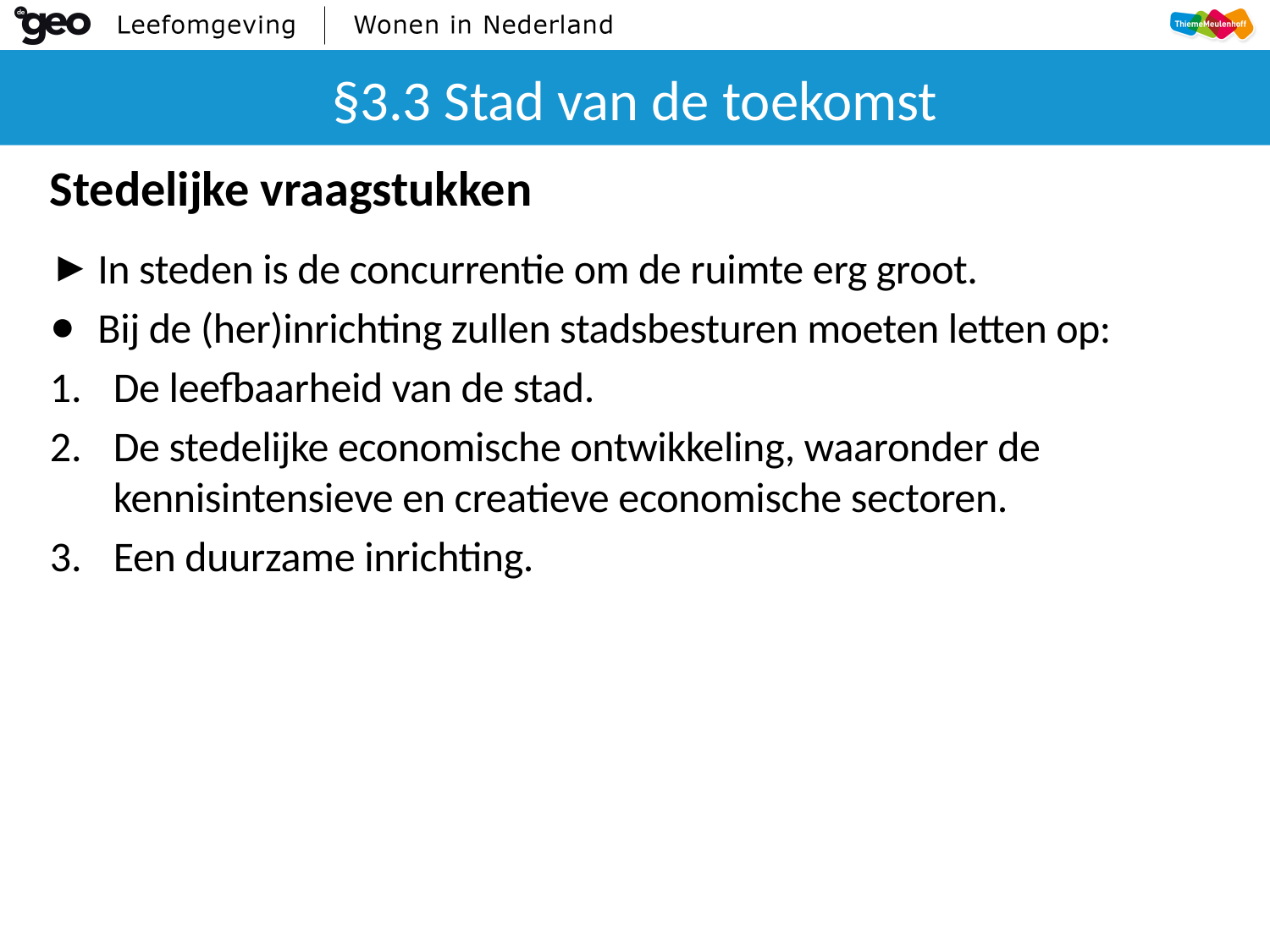

# §3.3 Stad van de toekomst
Stedelijke vraagstukken
In steden is de concurrentie om de ruimte erg groot.
Bij de (her)inrichting zullen stadsbesturen moeten letten op:
De leefbaarheid van de stad.
De stedelijke economische ontwikkeling, waaronder de kennisintensieve en creatieve economische sectoren.
Een duurzame inrichting.